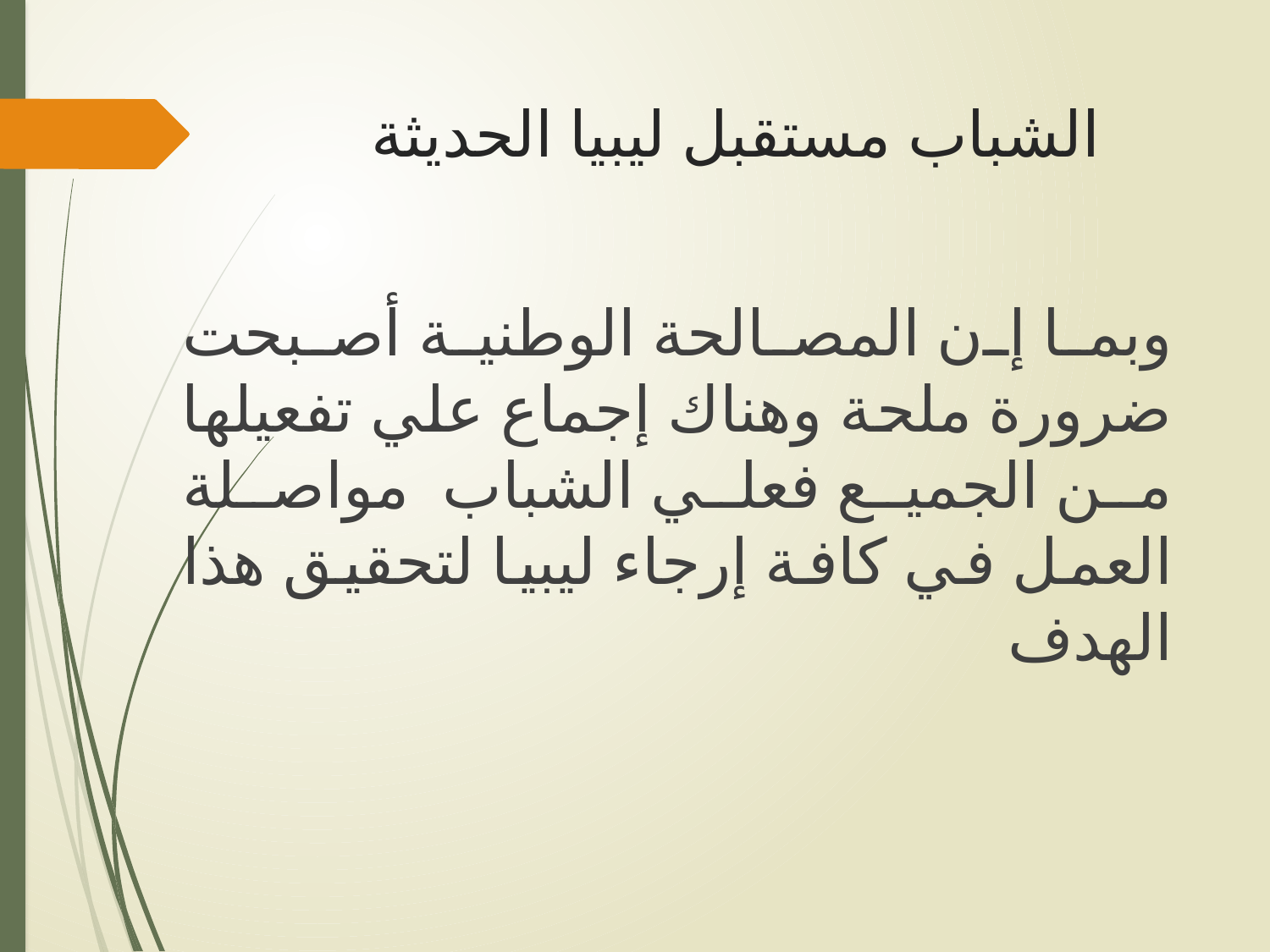

# الشباب مستقبل ليبيا الحديثة
وبما إن المصالحة الوطنية أصبحت ضرورة ملحة وهناك إجماع علي تفعيلها من الجميع فعلي الشباب  مواصلة العمل في كافة إرجاء ليبيا لتحقيق هذا الهدف